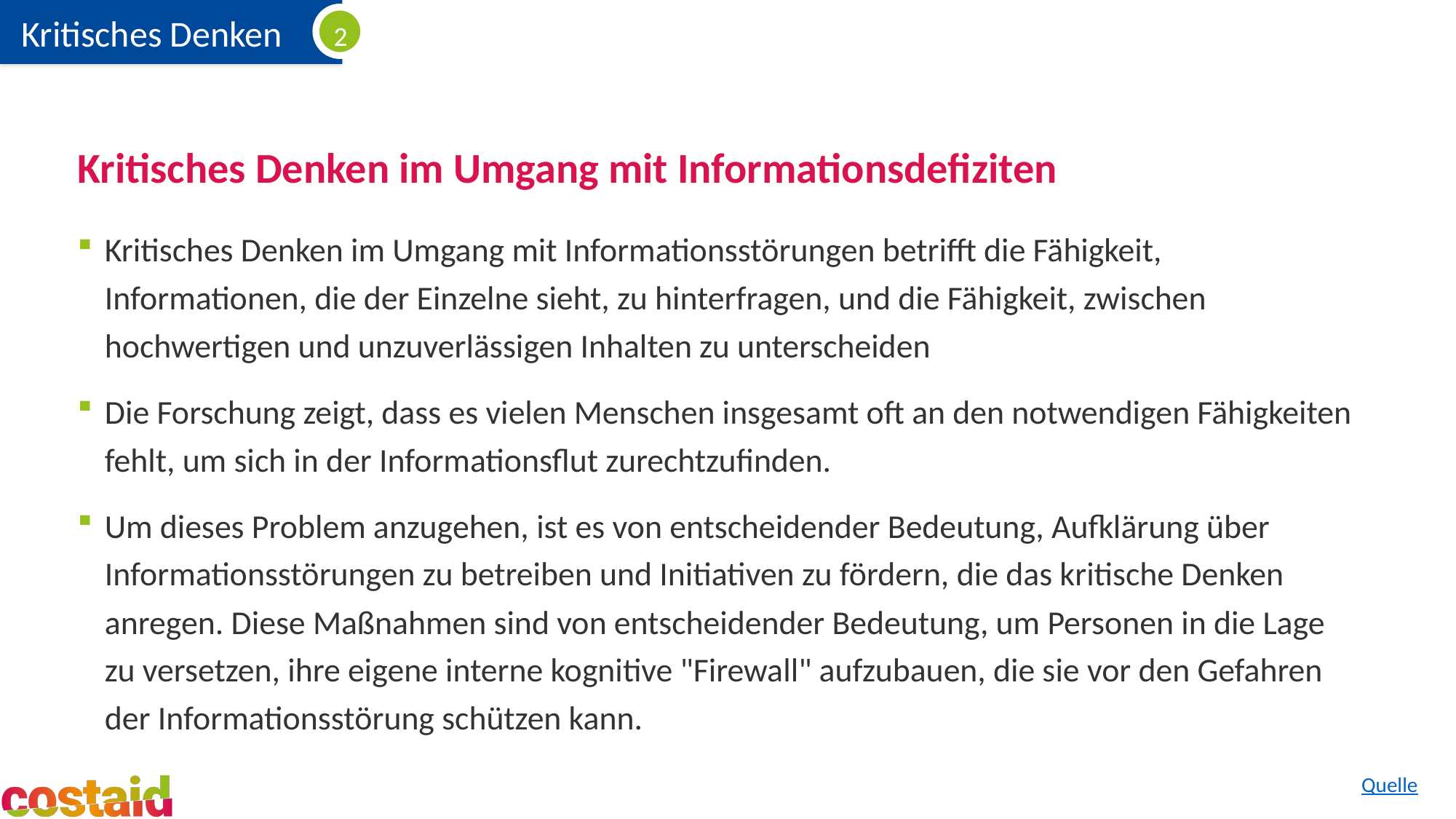

# Kritisches Denken im Umgang mit Informationsdefiziten
Kritisches Denken im Umgang mit Informationsstörungen betrifft die Fähigkeit, Informationen, die der Einzelne sieht, zu hinterfragen, und die Fähigkeit, zwischen hochwertigen und unzuverlässigen Inhalten zu unterscheiden
Die Forschung zeigt, dass es vielen Menschen insgesamt oft an den notwendigen Fähigkeiten fehlt, um sich in der Informationsflut zurechtzufinden.
Um dieses Problem anzugehen, ist es von entscheidender Bedeutung, Aufklärung über Informationsstörungen zu betreiben und Initiativen zu fördern, die das kritische Denken anregen. Diese Maßnahmen sind von entscheidender Bedeutung, um Personen in die Lage zu versetzen, ihre eigene interne kognitive "Firewall" aufzubauen, die sie vor den Gefahren der Informationsstörung schützen kann.
Quelle